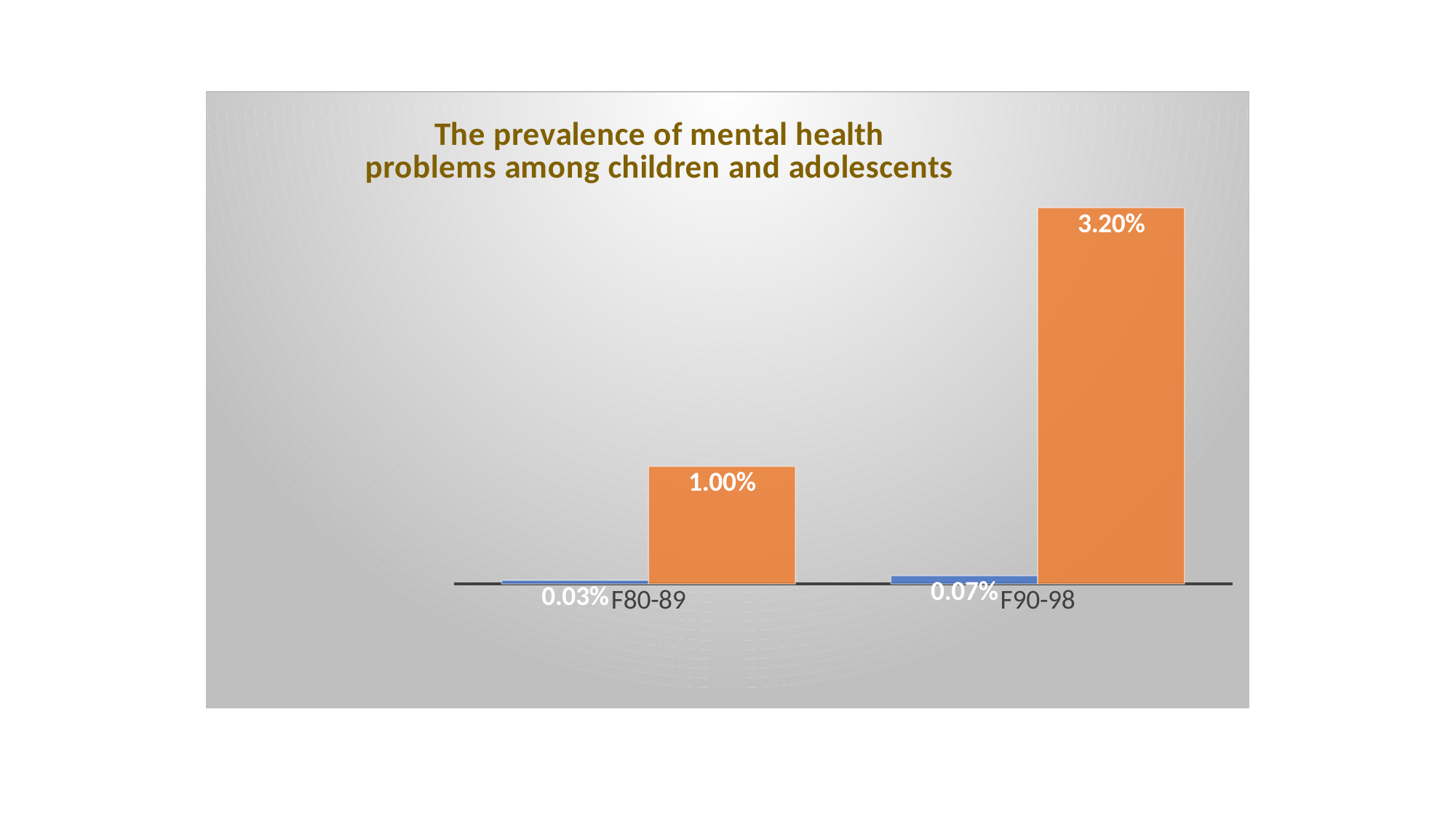

### Chart: The prevalence of mental health problems among children and adolescents

| Category | რ-ბა | პრევალენტობა |
|---|---|---|
| F80-89 | 0.0003 | 0.01 |
| F90-98 | 0.0007 | 0.032 |